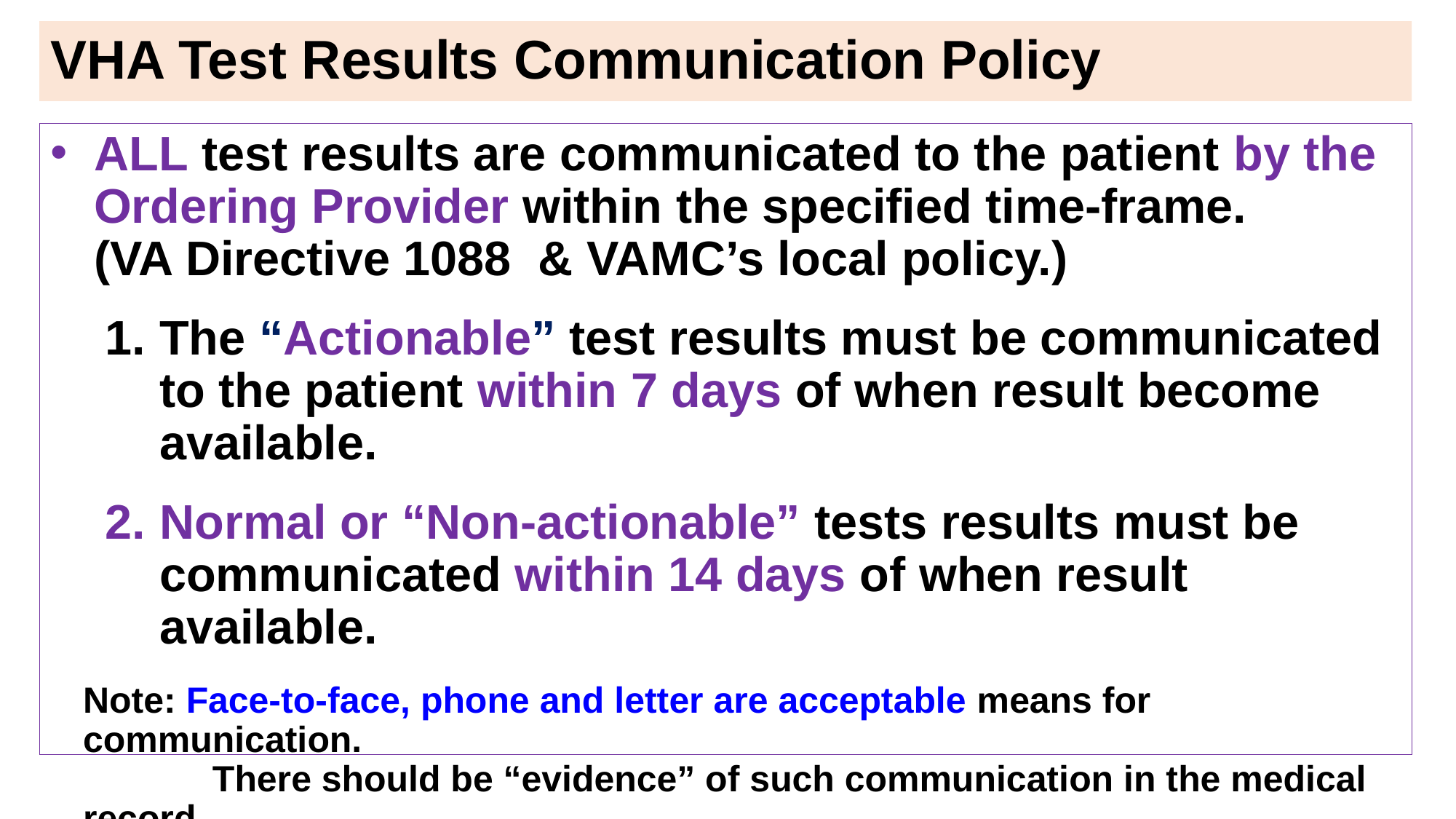

# VHA Test Results Communication Policy
ALL test results are communicated to the patient by the Ordering Provider within the specified time-frame.
(VA Directive 1088  & VAMC’s local policy.)
The “Actionable” test results must be communicated to the patient within 7 days of when result become available.
Normal or “Non-actionable” tests results must be communicated within 14 days of when result available.
Note: Face-to-face, phone and letter are acceptable means for communication.
	  There should be “evidence” of such communication in the medical record.